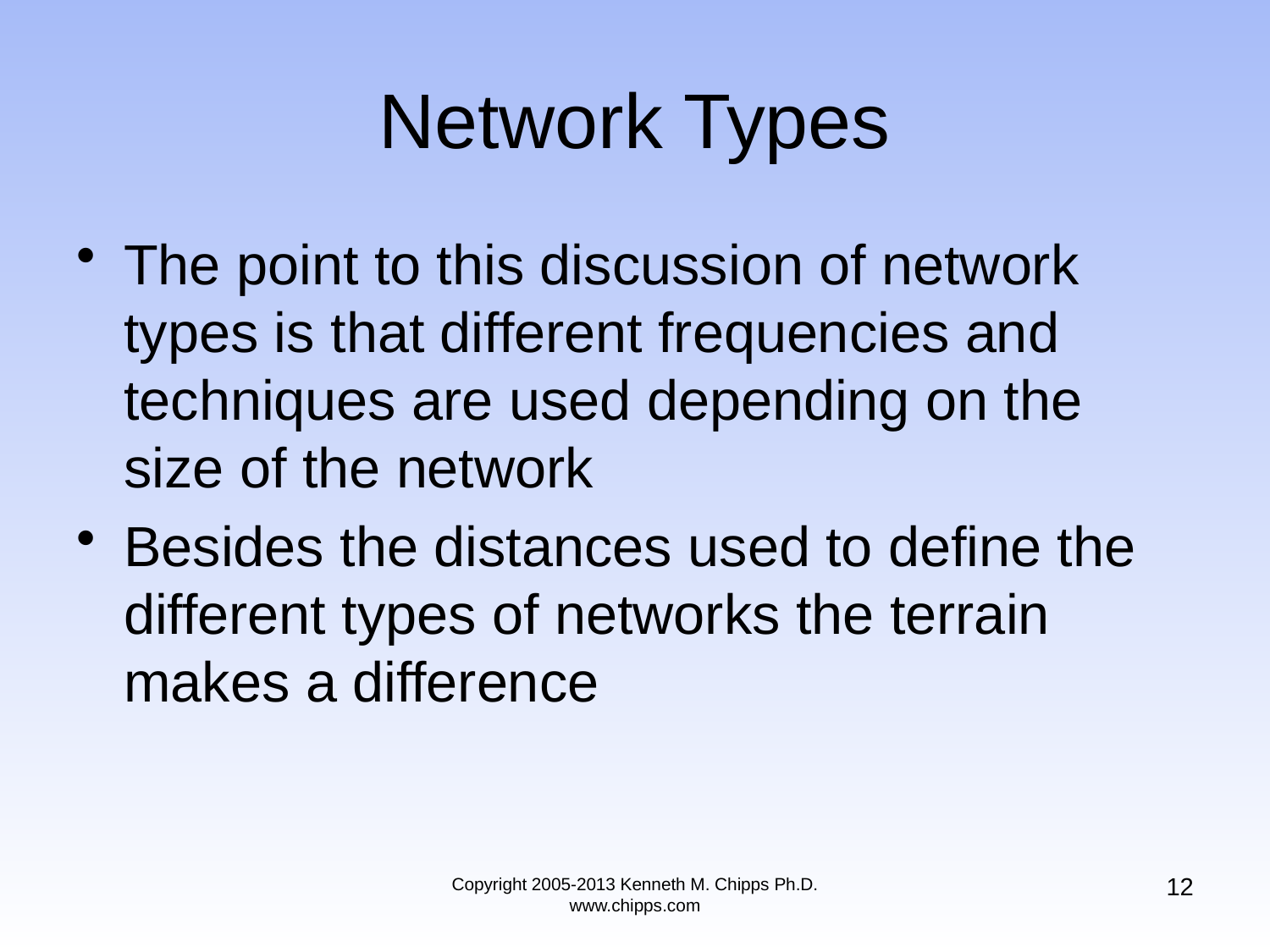

# Network Types
The point to this discussion of network types is that different frequencies and techniques are used depending on the size of the network
Besides the distances used to define the different types of networks the terrain makes a difference
12
Copyright 2005-2013 Kenneth M. Chipps Ph.D. www.chipps.com